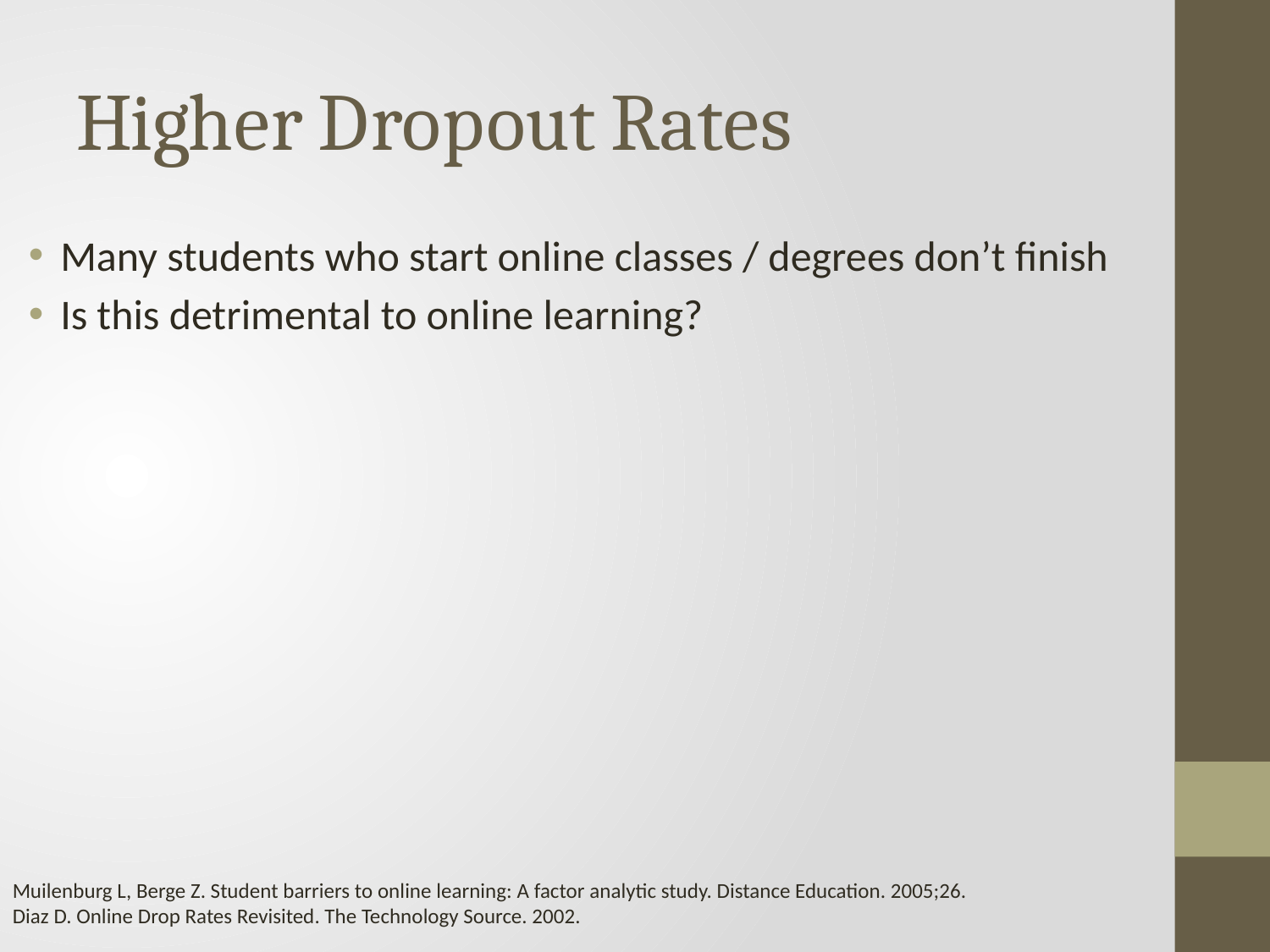

# Higher Dropout Rates
Many students who start online classes / degrees don’t finish
Is this detrimental to online learning?

Muilenburg L, Berge Z. Student barriers to online learning: A factor analytic study. Distance Education. 2005;26.
Diaz D. Online Drop Rates Revisited. The Technology Source. 2002.